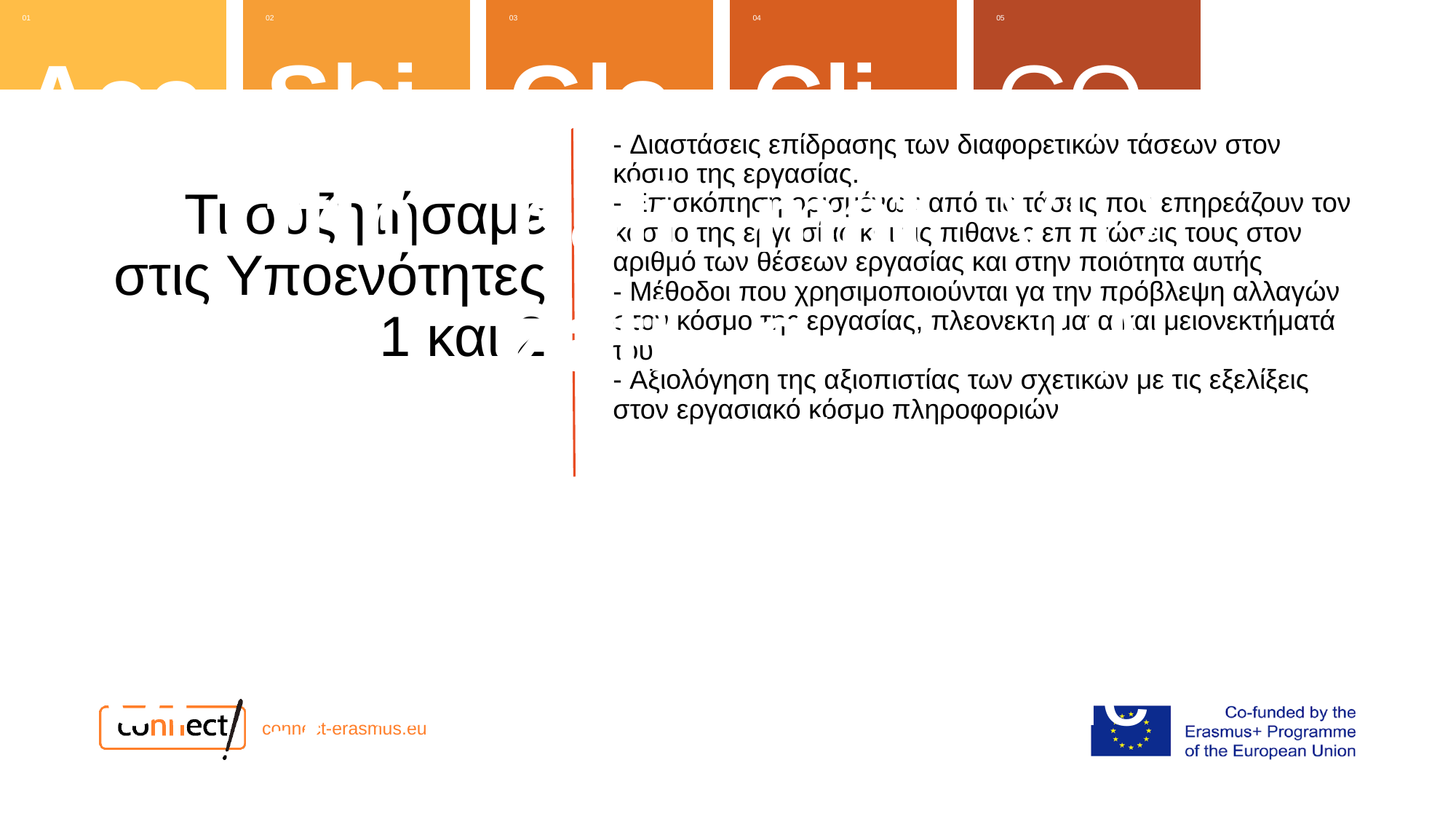

Τι συζητήσαμε στις Υποενότητες 1 και 2
# - Διαστάσεις επίδρασης των διαφορετικών τάσεων στον κόσμο της εργασίας. - Επισκόπηση ορισμένων από τις τάσεις που επηρεάζουν τον κόσμο της εργασίας και τις πιθανές επιπτώσεις τους στον αριθμό των θέσεων εργασίας και στην ποιότητα αυτής - Μέθοδοι που χρησιμοποιούνται γα την πρόβλεψη αλλαγών στον κόσμο της εργασίας, πλεονεκτήματα και μειονεκτήματά τους - Αξιολόγηση της αξιοπιστίας των σχετικών με τις εξελίξεις στον εργασιακό κόσμο πληροφοριών
01
Accelerating pace of technological change
02
Shifting demographic patterns
03
Globalization
04
Climate change
05
COVID-19 pandemic
connect-erasmus.eu